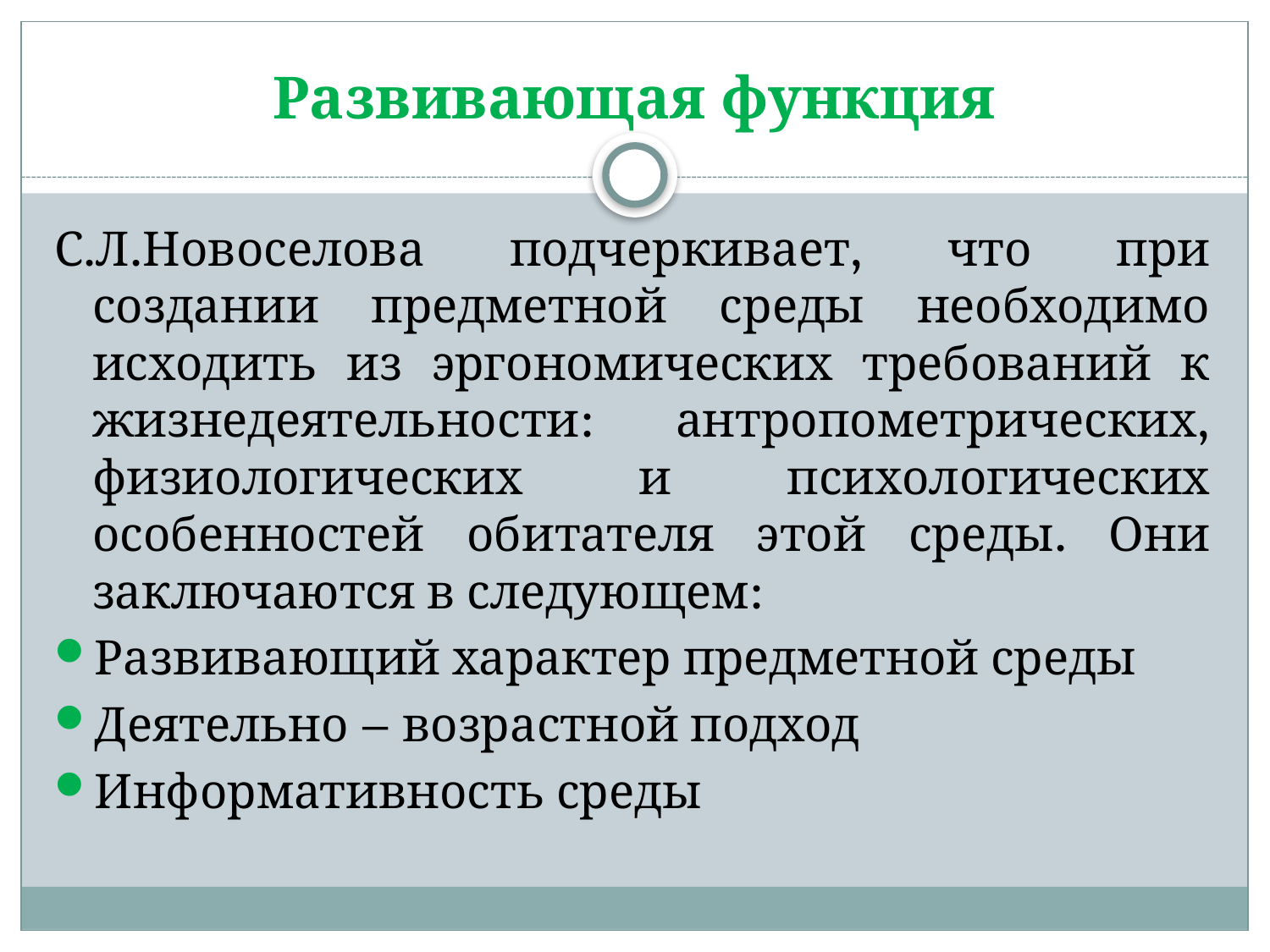

# Развивающая функция
С.Л.Новоселова подчеркивает, что при создании предметной среды необходимо исходить из эргономических требований к жизнедеятельности: антропометрических, физиологических и психологических особенностей обитателя этой среды. Они заключаются в следующем:
Развивающий характер предметной среды
Деятельно – возрастной подход
Информативность среды